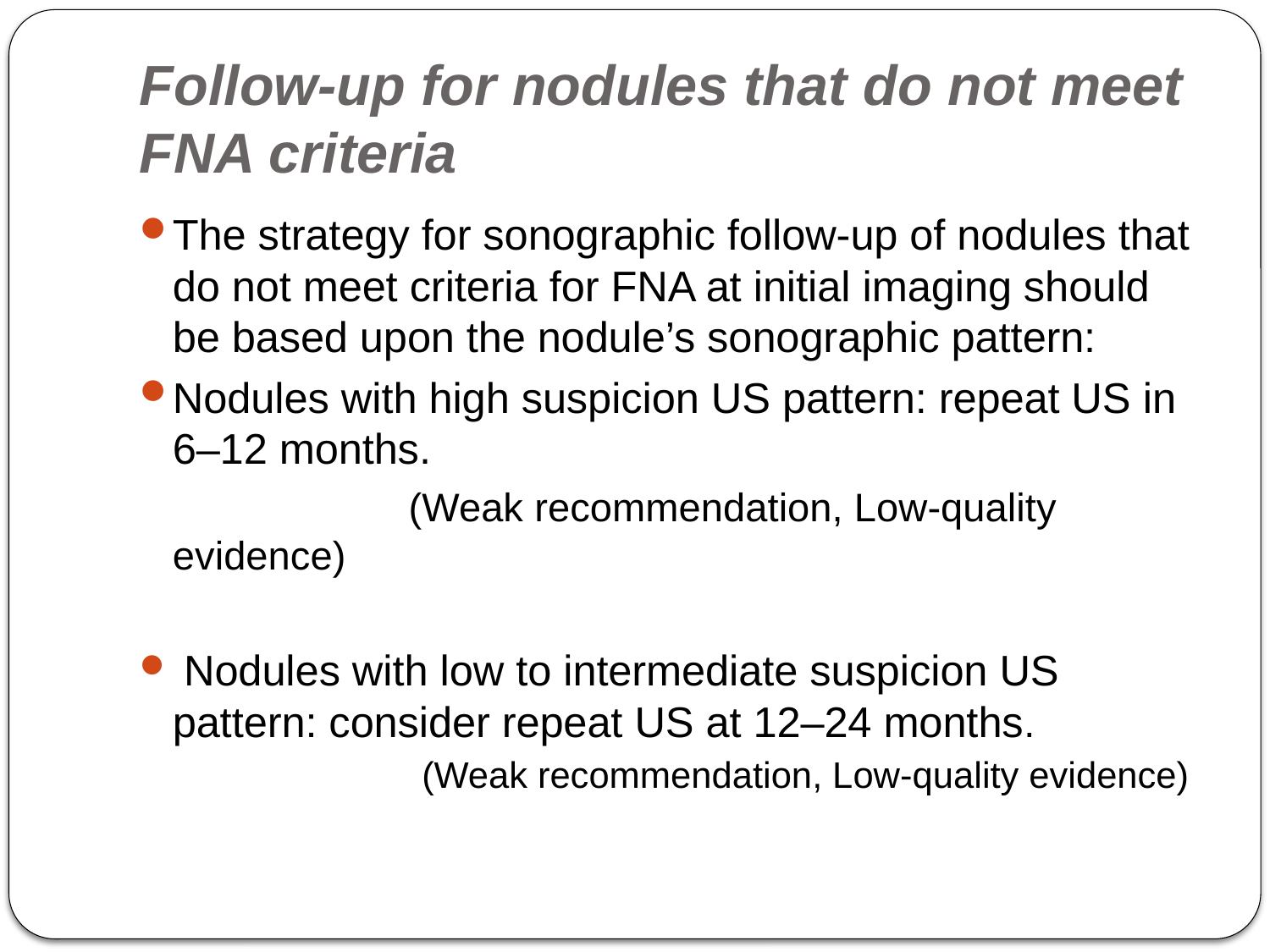

# Follow-up for nodules that do not meet FNA criteria
The strategy for sonographic follow-up of nodules that do not meet criteria for FNA at initial imaging should be based upon the nodule’s sonographic pattern:
Nodules with high suspicion US pattern: repeat US in 6–12 months.
                        (Weak recommendation, Low-quality evidence)

 Nodules with low to intermediate suspicion US pattern: consider repeat US at 12–24 months.
                        (Weak recommendation, Low-quality evidence)